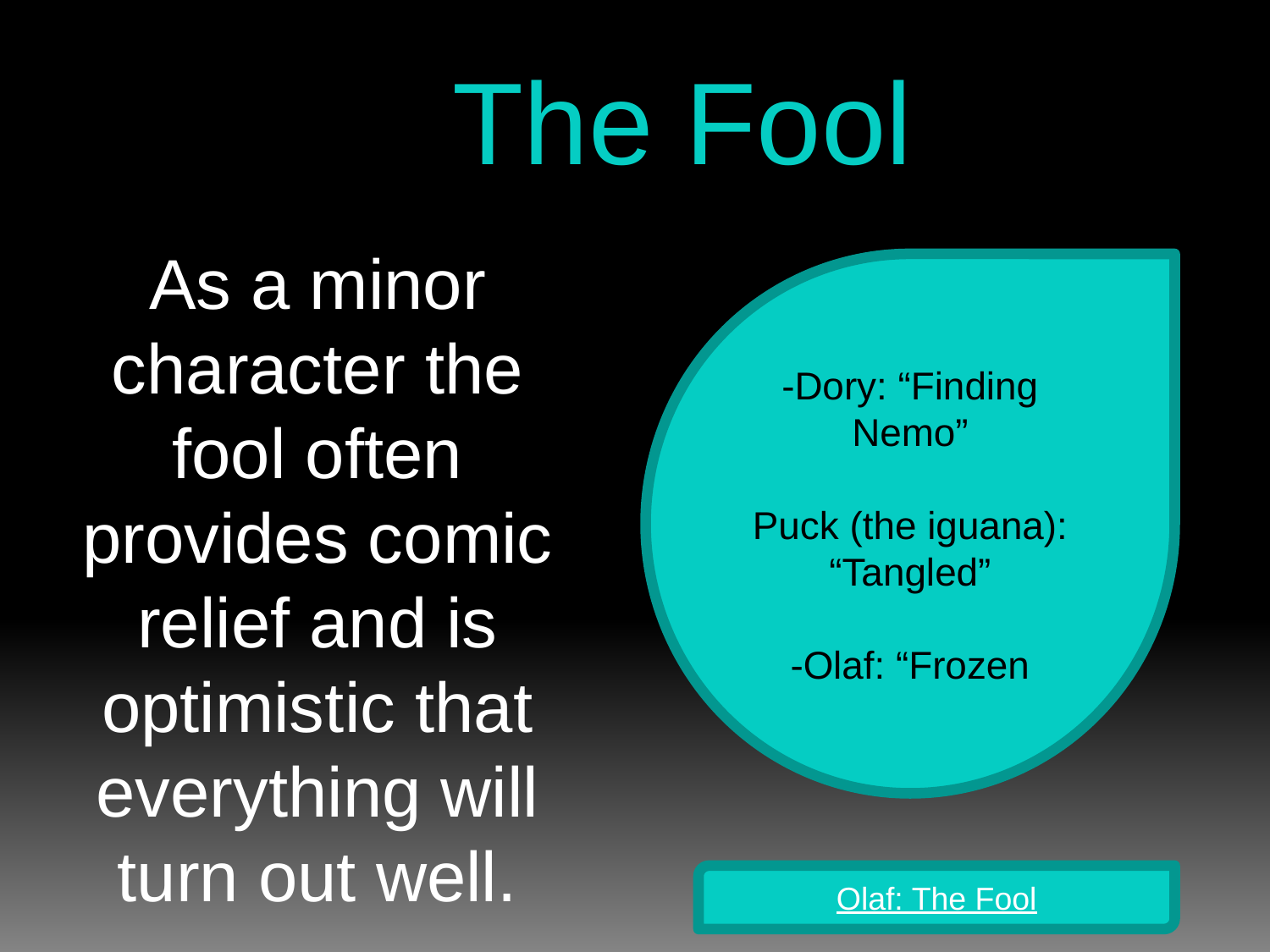

The Fool
As a minor character the fool often provides comic relief and is optimistic that everything will turn out well.
-Dory: “Finding Nemo”
Puck (the iguana): “Tangled”
-Olaf: “Frozen

Olaf: The Fool